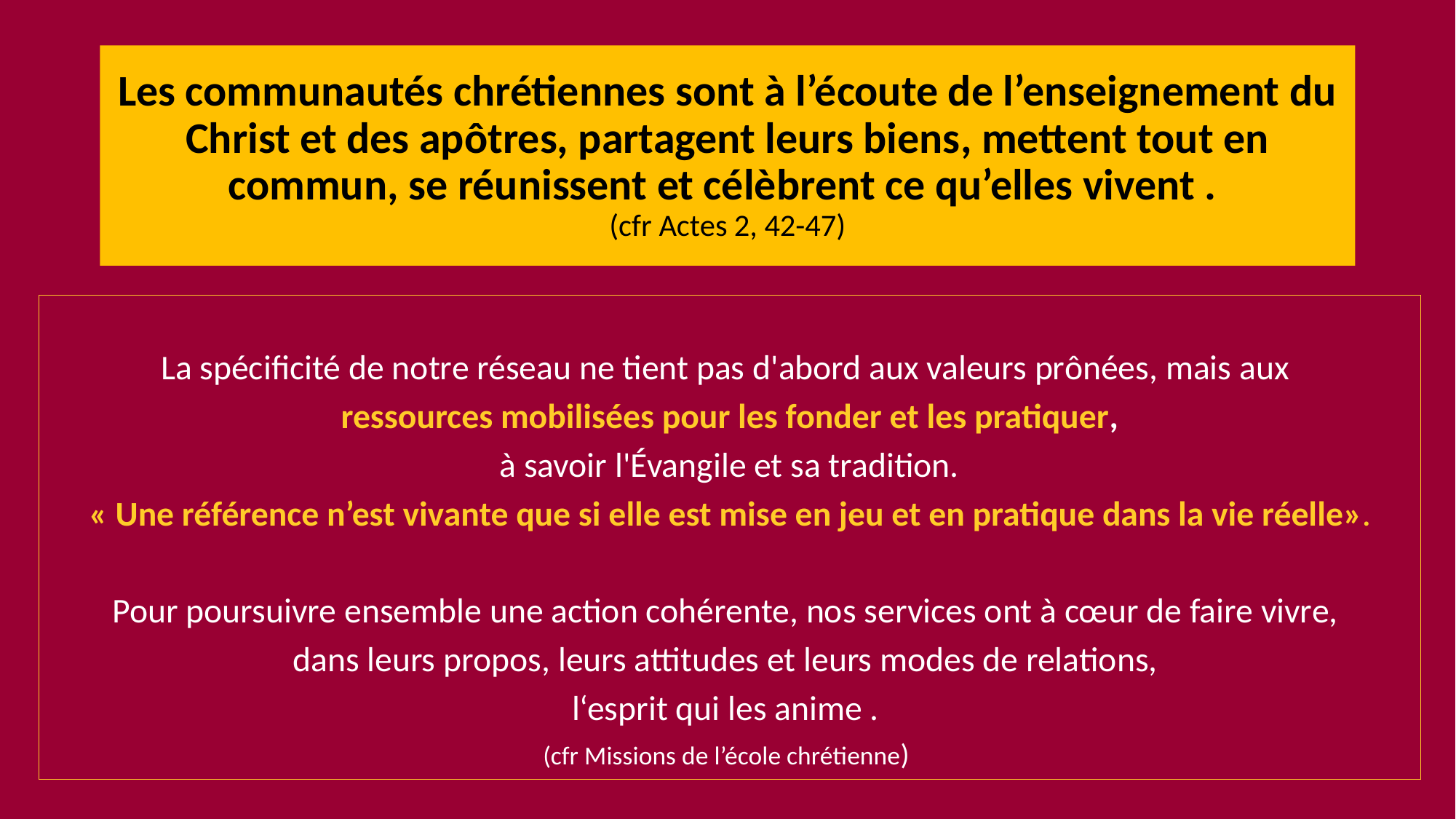

# Les communautés chrétiennes sont à l’écoute de l’enseignement du Christ et des apôtres, partagent leurs biens, mettent tout en commun, se réunissent et célèbrent ce qu’elles vivent . (cfr Actes 2, 42-47)

La spécificité de notre réseau ne tient pas d'abord aux valeurs prônées, mais aux
ressources mobilisées pour les fonder et les pratiquer,
 à savoir l'Évangile et sa tradition.
« Une référence n’est vivante que si elle est mise en jeu et en pratique dans la vie réelle».

Pour poursuivre ensemble une action cohérente, nos services ont à cœur de faire vivre,
dans leurs propos, leurs attitudes et leurs modes de relations,
l‘esprit qui les anime .
(cfr Missions de l’école chrétienne)